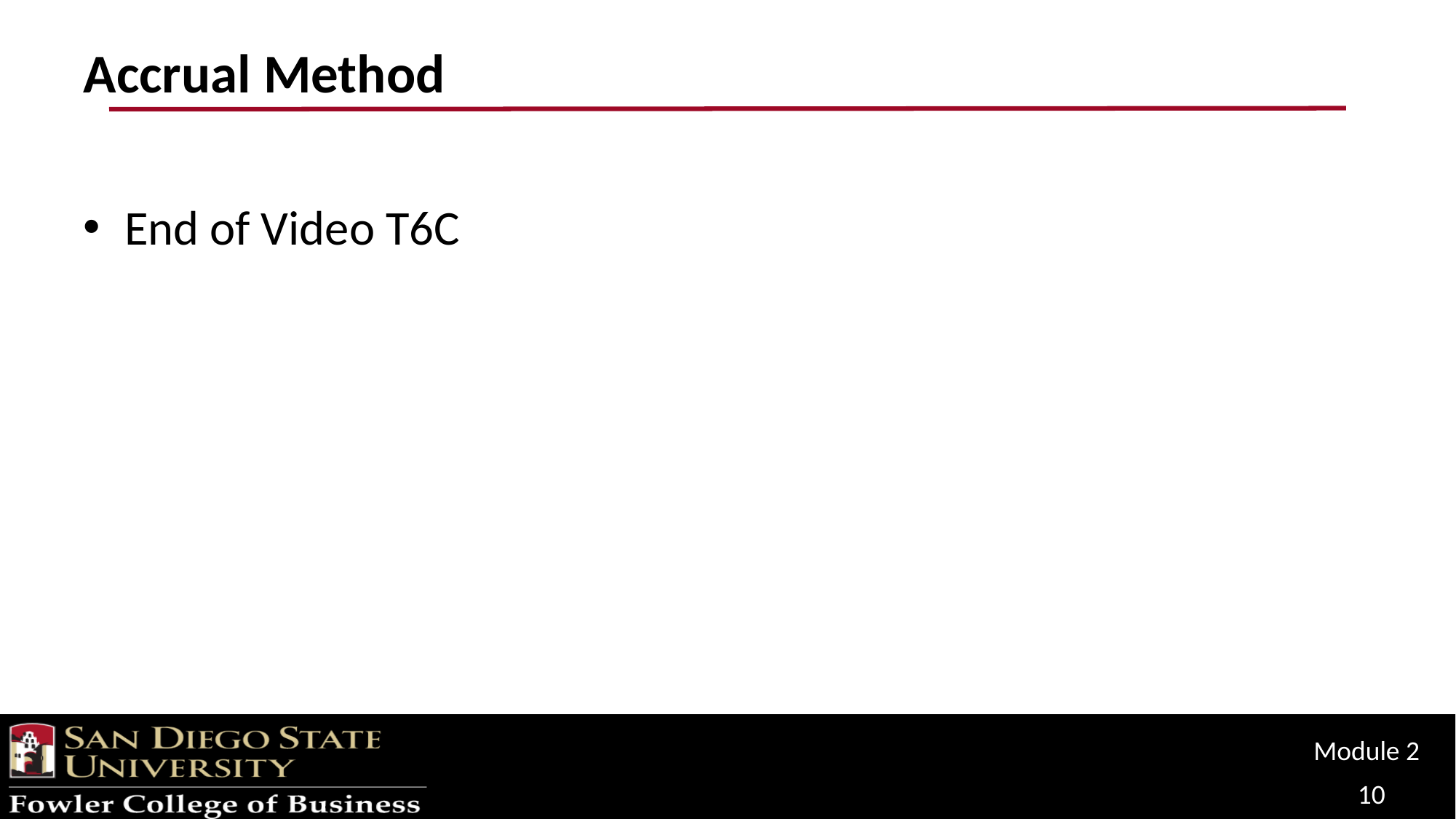

# Accrual Method
End of Video T6C
Module 2
10